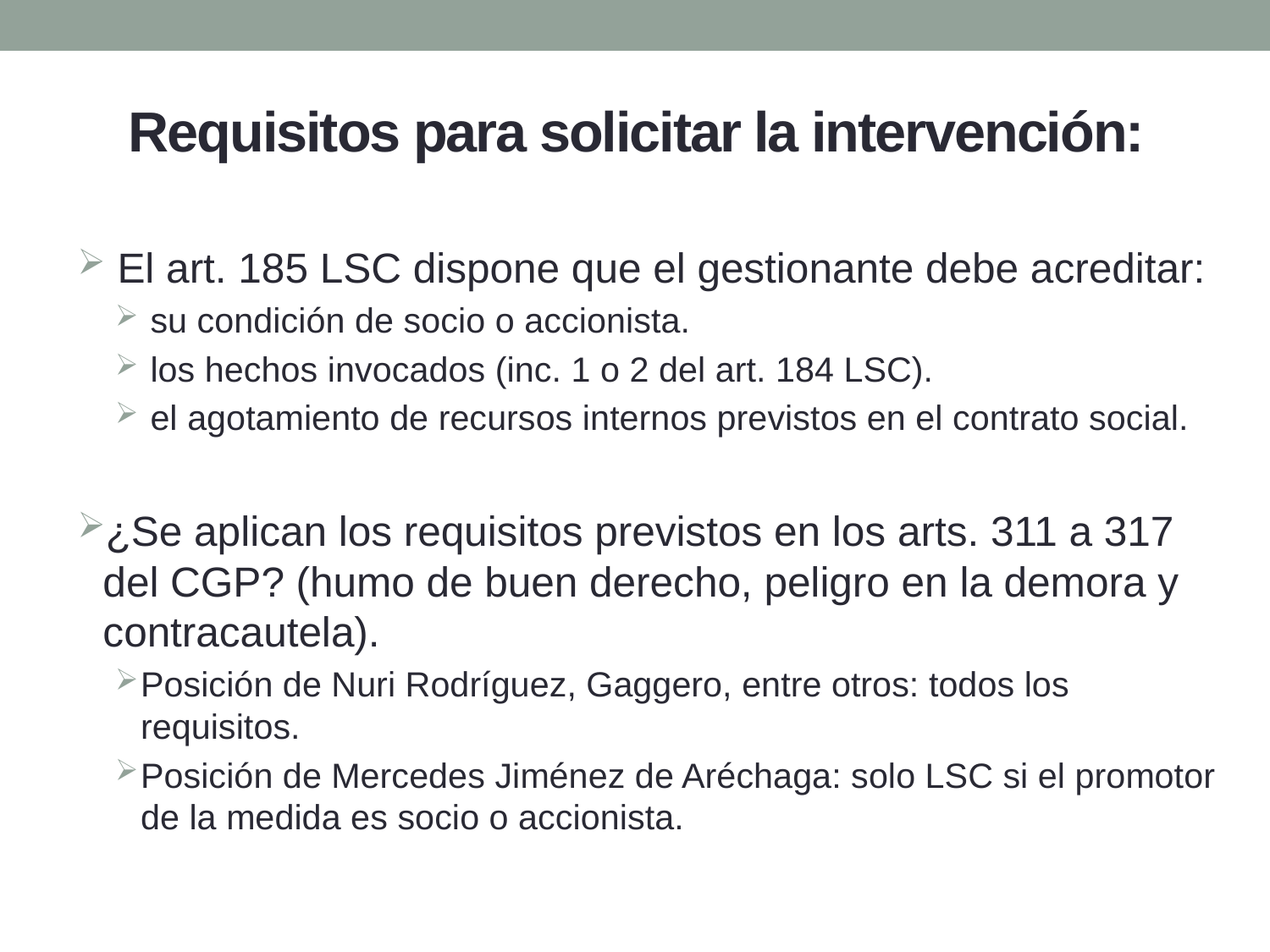

# Requisitos para solicitar la intervención:

 El art. 185 LSC dispone que el gestionante debe acreditar:
 su condición de socio o accionista.
 los hechos invocados (inc. 1 o 2 del art. 184 LSC).
 el agotamiento de recursos internos previstos en el contrato social.

¿Se aplican los requisitos previstos en los arts. 311 a 317 del CGP? (humo de buen derecho, peligro en la demora y contracautela).
Posición de Nuri Rodríguez, Gaggero, entre otros: todos los requisitos.
Posición de Mercedes Jiménez de Aréchaga: solo LSC si el promotor de la medida es socio o accionista.